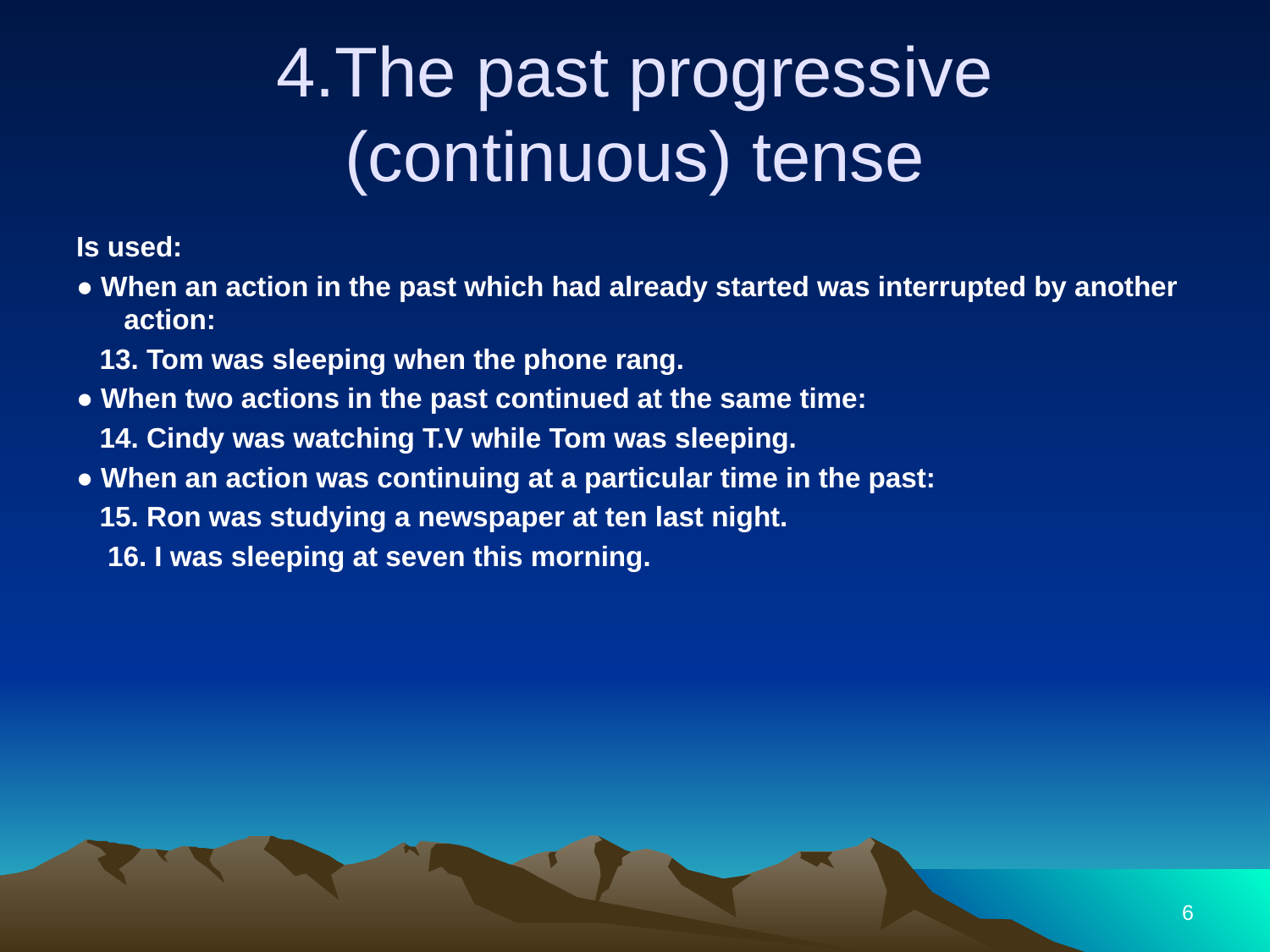

# 4.The past progressive (continuous) tense
Is used:
● When an action in the past which had already started was interrupted by another action:
   13. Tom was sleeping when the phone rang.
● When two actions in the past continued at the same time:
   14. Cindy was watching T.V while Tom was sleeping.
● When an action was continuing at a particular time in the past:
   15. Ron was studying a newspaper at ten last night.
    16. I was sleeping at seven this morning.
6